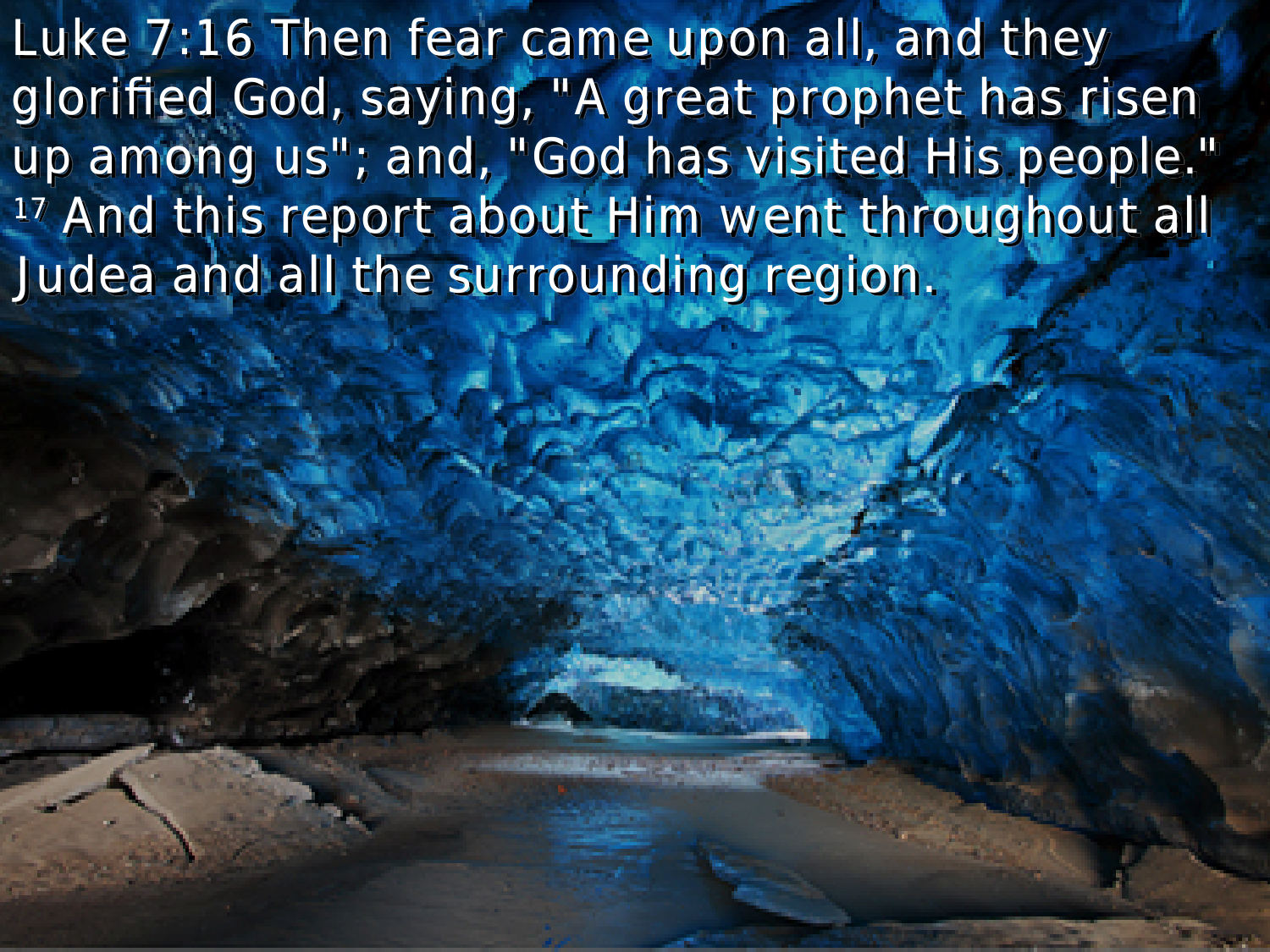

Luke 7:16 Then fear came upon all, and they glorified God, saying, "A great prophet has risen up among us"; and, "God has visited His people."  17 And this report about Him went throughout all Judea and all the surrounding region.